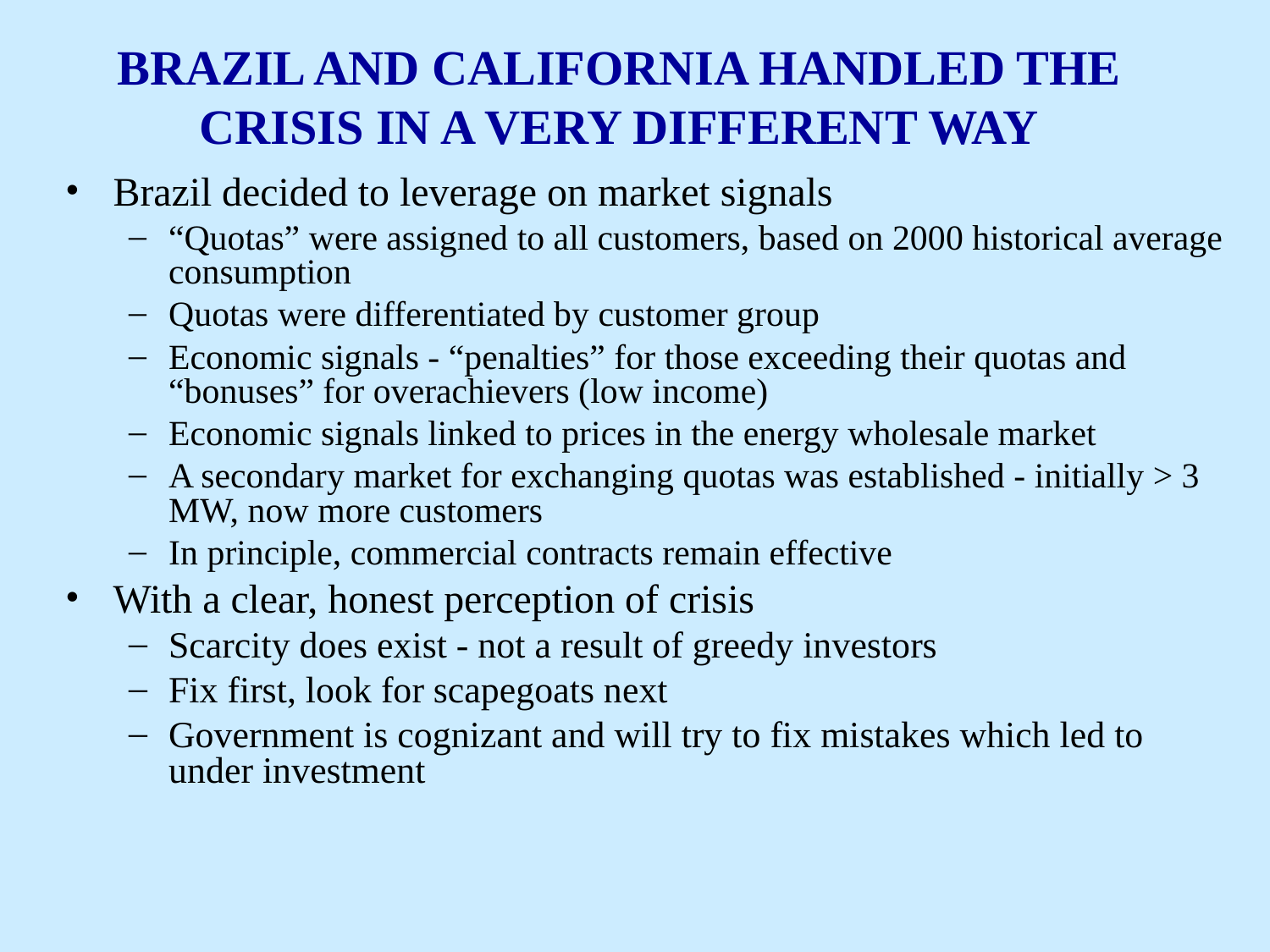

# BRAZIL AND CALIFORNIA HANDLED THE CRISIS IN A VERY DIFFERENT WAY
Brazil decided to leverage on market signals
“Quotas” were assigned to all customers, based on 2000 historical average consumption
Quotas were differentiated by customer group
Economic signals - “penalties” for those exceeding their quotas and “bonuses” for overachievers (low income)
Economic signals linked to prices in the energy wholesale market
A secondary market for exchanging quotas was established - initially > 3 MW, now more customers
In principle, commercial contracts remain effective
With a clear, honest perception of crisis
Scarcity does exist - not a result of greedy investors
Fix first, look for scapegoats next
Government is cognizant and will try to fix mistakes which led to under investment